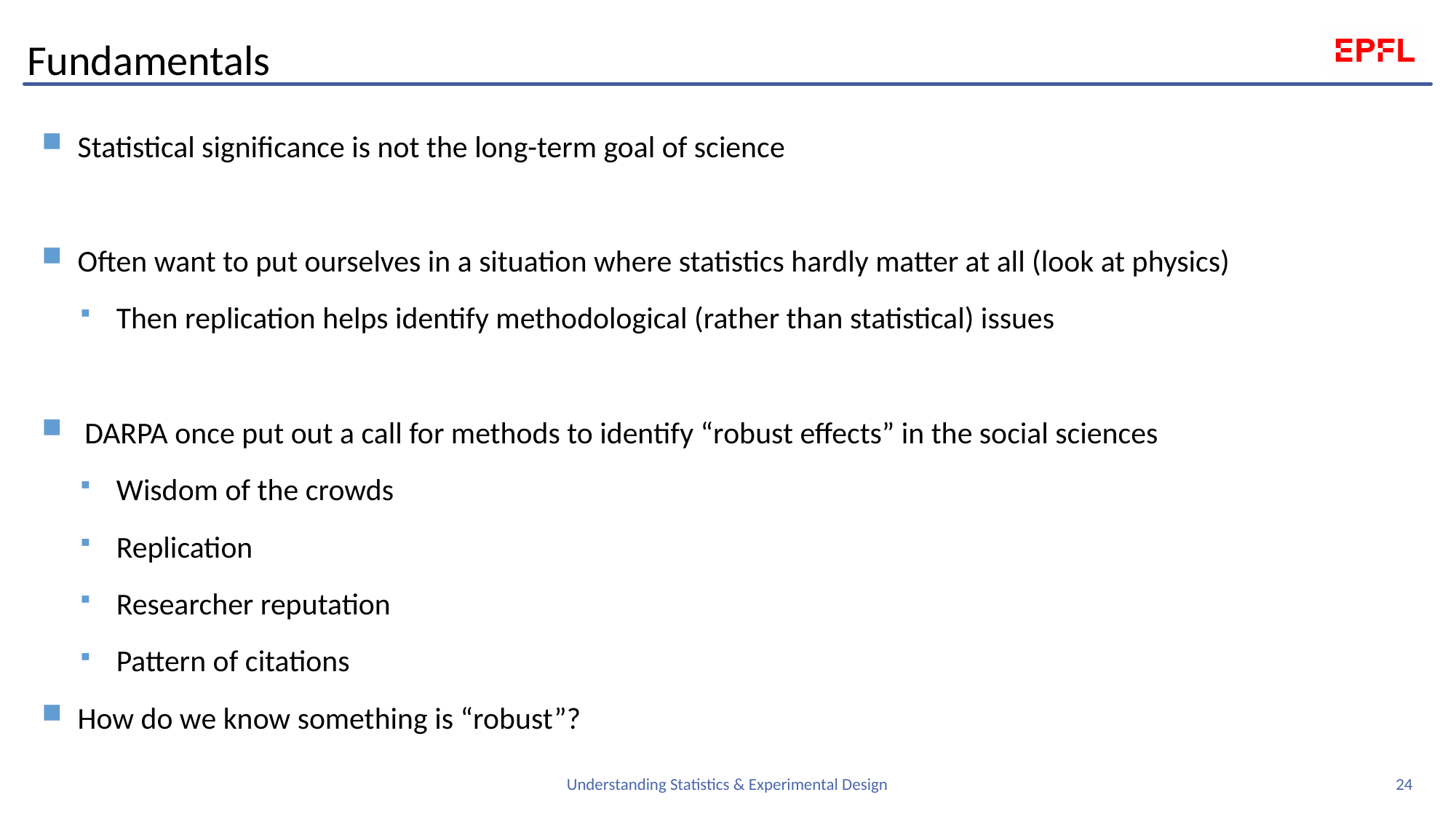

# Fundamentals
Statistical significance is not the long-term goal of science

Often want to put ourselves in a situation where statistics hardly matter at all (look at physics)
Then replication helps identify methodological (rather than statistical) issues

 DARPA once put out a call for methods to identify “robust effects” in the social sciences
Wisdom of the crowds
Replication
Researcher reputation
Pattern of citations
How do we know something is “robust”?